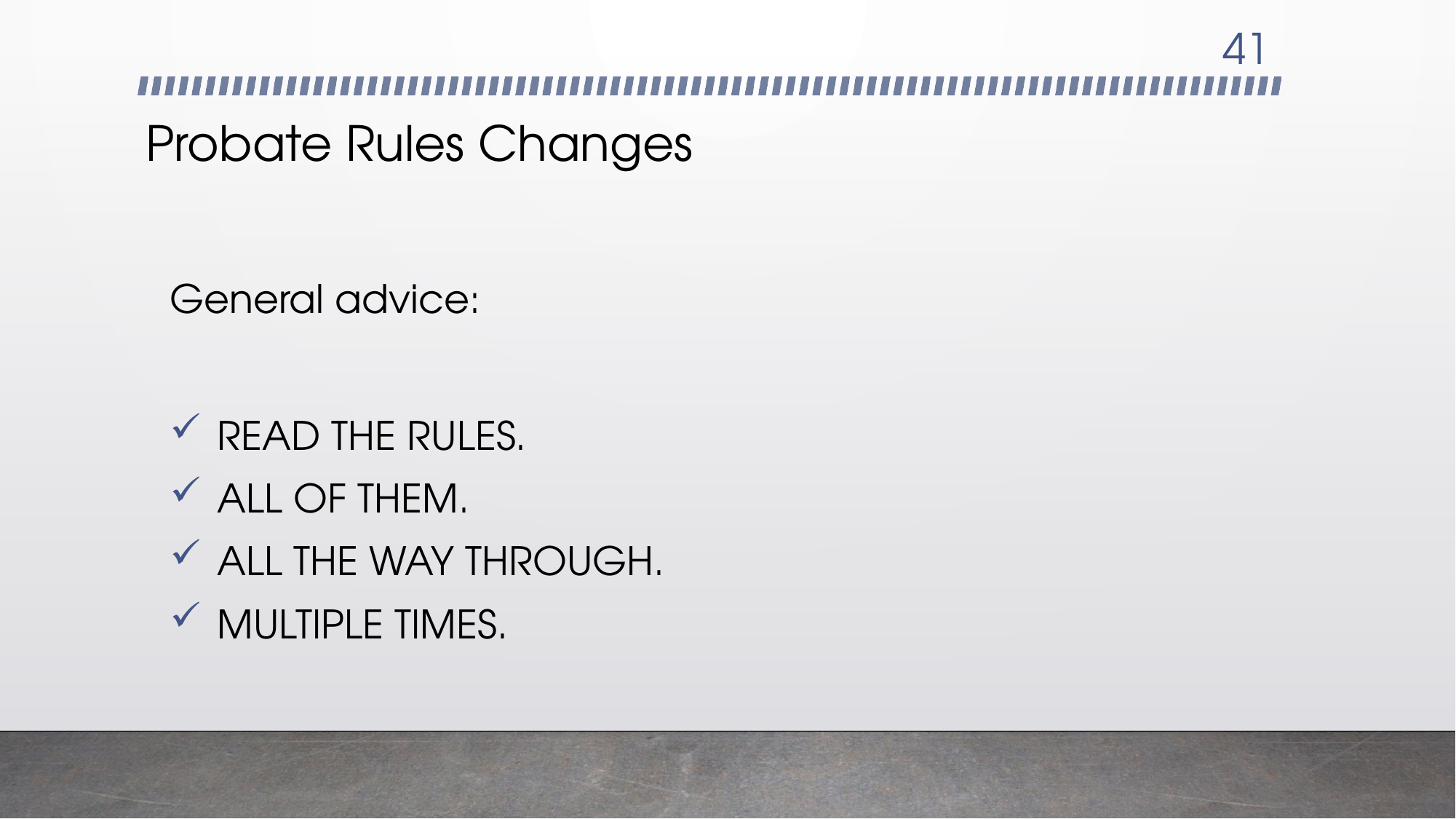

41
# Probate Rules Changes
General advice:

READ THE RULES.
ALL OF THEM.
ALL THE WAY THROUGH.
MULTIPLE TIMES.